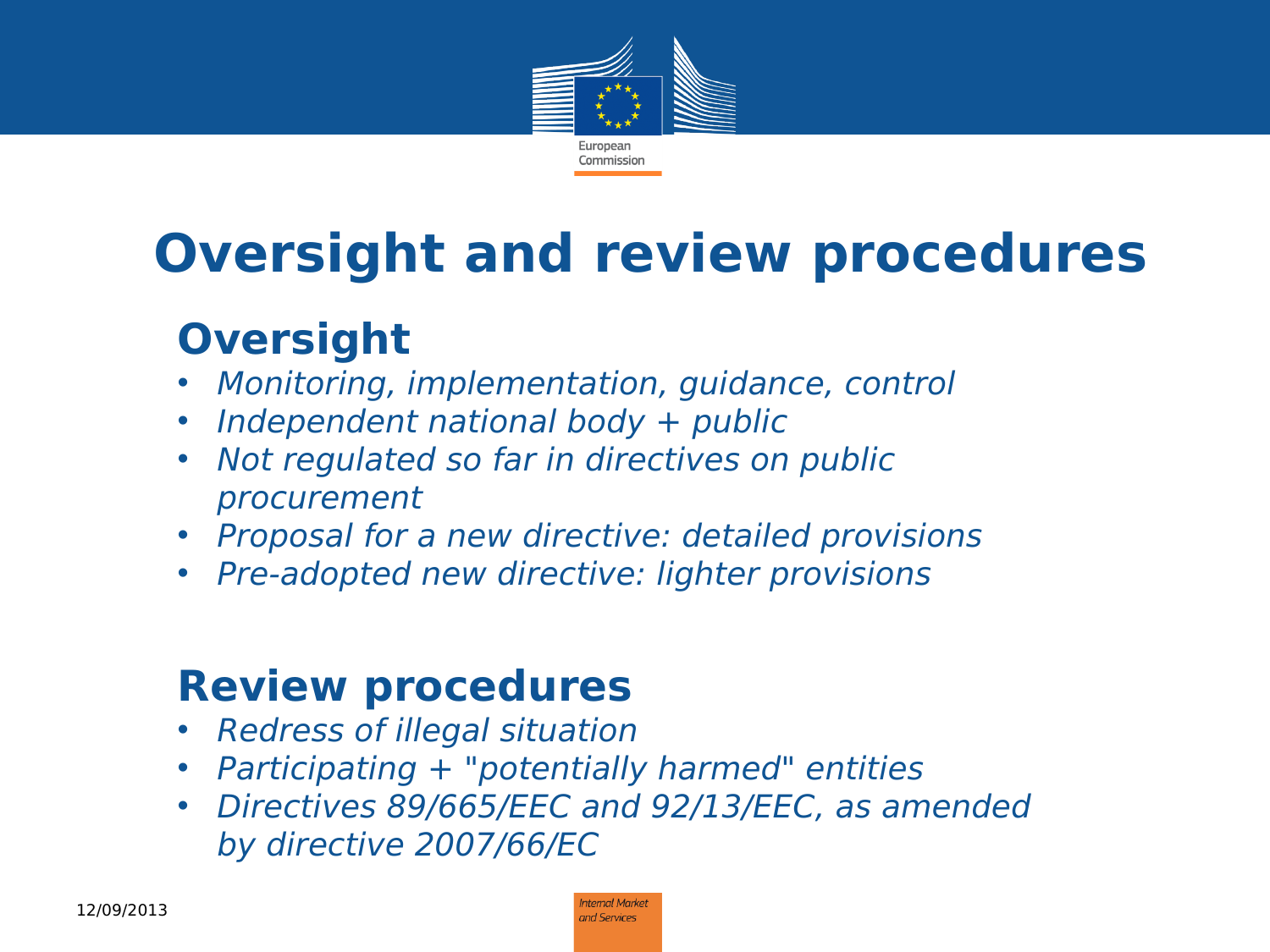

Oversight and review procedures
Oversight
Monitoring, implementation, guidance, control
Independent national body + public
Not regulated so far in directives on public procurement
Proposal for a new directive: detailed provisions
Pre-adopted new directive: lighter provisions

Review procedures
Redress of illegal situation
Participating + "potentially harmed" entities
Directives 89/665/EEC and 92/13/EEC, as amended by directive 2007/66/EC

12/09/2013